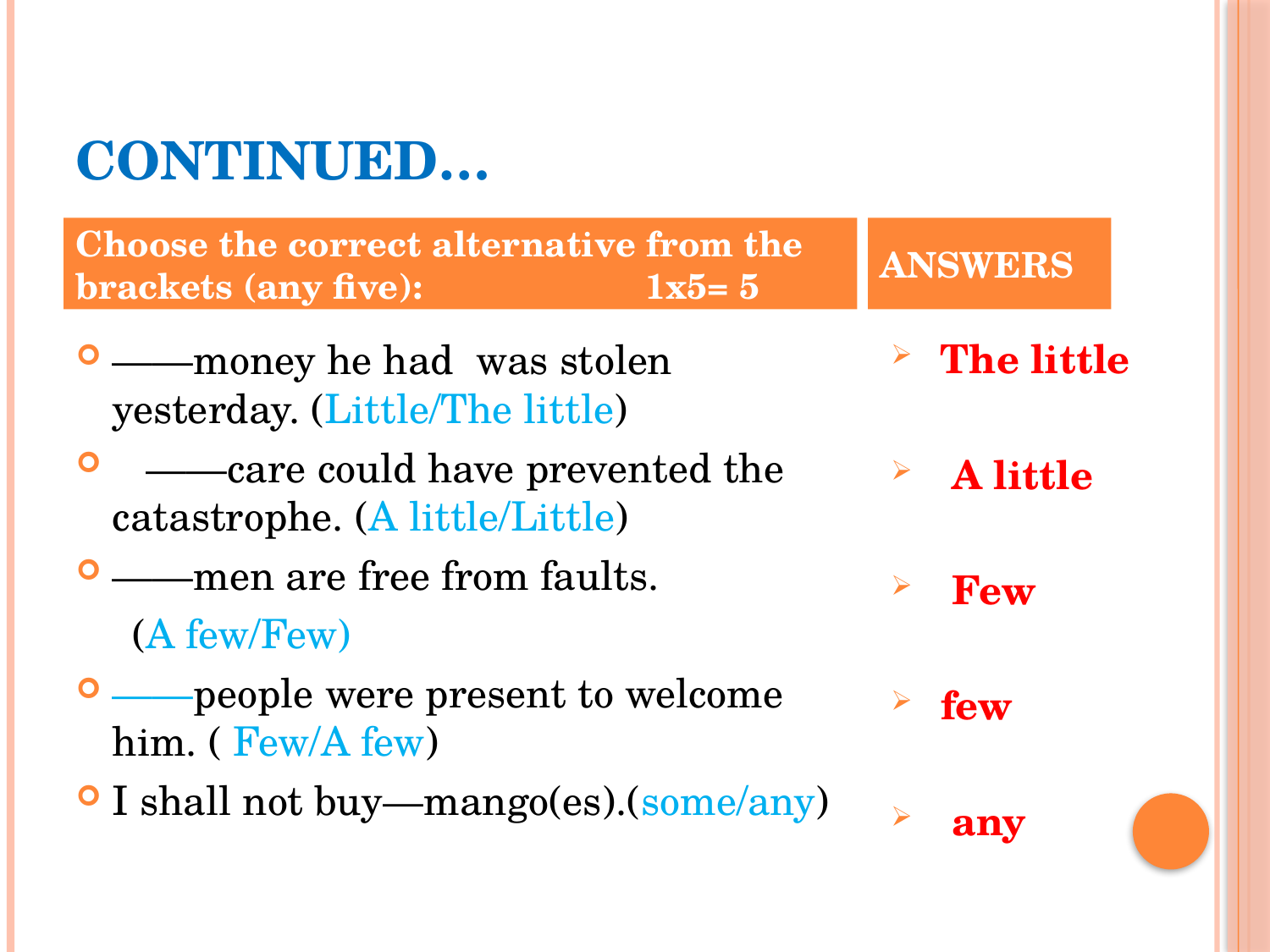

# CONTINUED…
Choose the correct alternative from the brackets (any five):                      1x5= 5
ANSWERS
——money he had  was stolen yesterday. (Little/The little)
   ——care could have prevented the catastrophe. (A little/Little)
——men are free from faults.
     (A few/Few)
——people were present to welcome him. ( Few/A few)
I shall not buy—mango(es).(some/any)

 The little

  A little

  Few

 few

  any